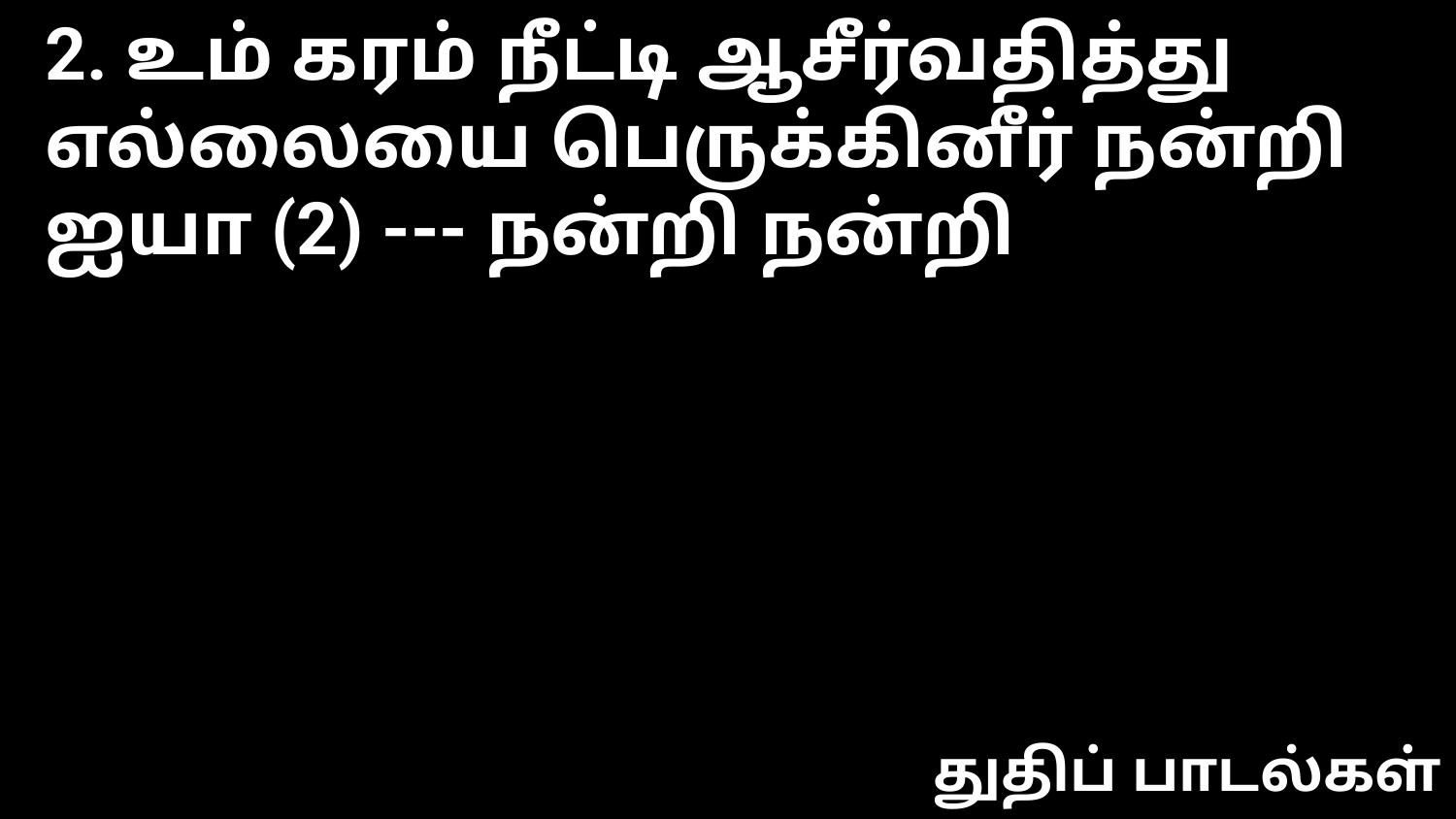

2. உம் கரம் நீட்டி ஆசீர்வதித்து
எல்லையை பெருக்கினீர் நன்றி ஐயா (2) --- நன்றி நன்றி

துதிப் பாடல்கள்